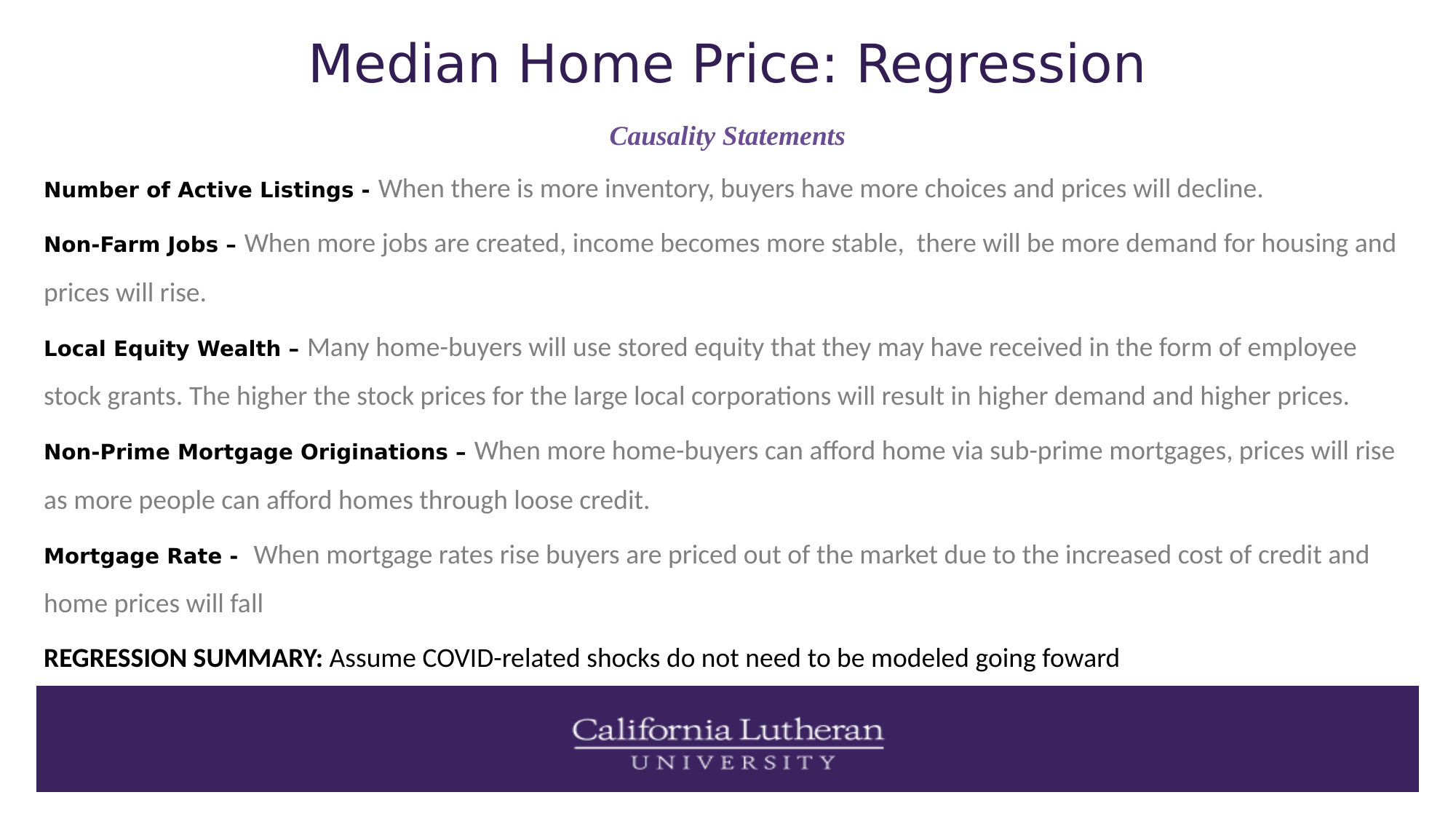

# Median Home Price: Regression
Causality Statements
Number of Active Listings - When there is more inventory, buyers have more choices and prices will decline.
Non-Farm Jobs – When more jobs are created, income becomes more stable,  there will be more demand for housing and prices will rise.
Local Equity Wealth – Many home-buyers will use stored equity that they may have received in the form of employee stock grants. The higher the stock prices for the large local corporations will result in higher demand and higher prices.
Non-Prime Mortgage Originations – When more home-buyers can afford home via sub-prime mortgages, prices will rise as more people can afford homes through loose credit.
Mortgage Rate -  When mortgage rates rise buyers are priced out of the market due to the increased cost of credit and home prices will fall
REGRESSION SUMMARY: Assume COVID-related shocks do not need to be modeled going foward